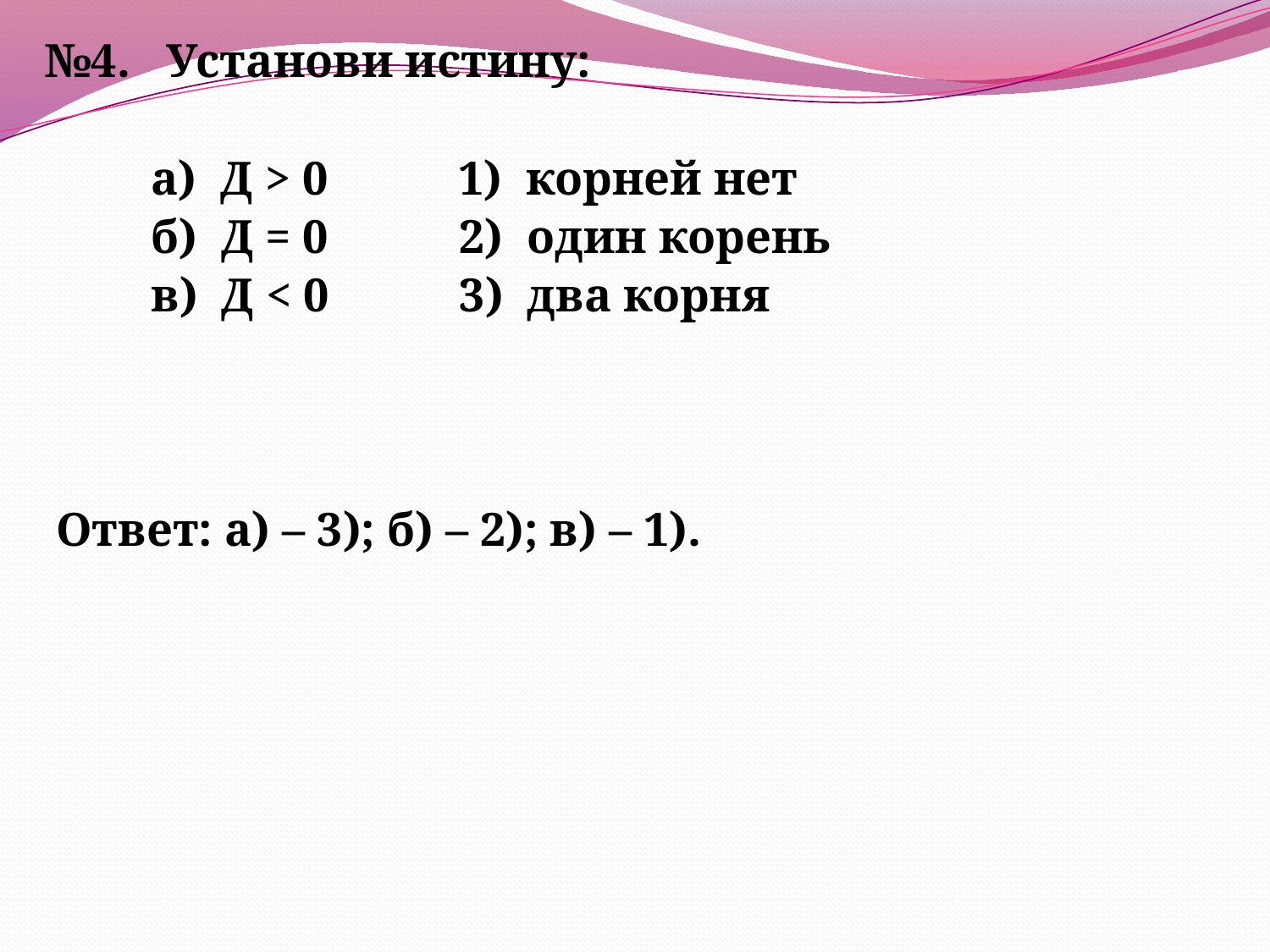

№4.   Установи истину:

         а)  Д > 0           1)  корней нет
         б)  Д = 0           2)  один корень
         в)  Д < 0           3)  два корня

 Ответ: а) – 3); б) – 2); в) – 1).